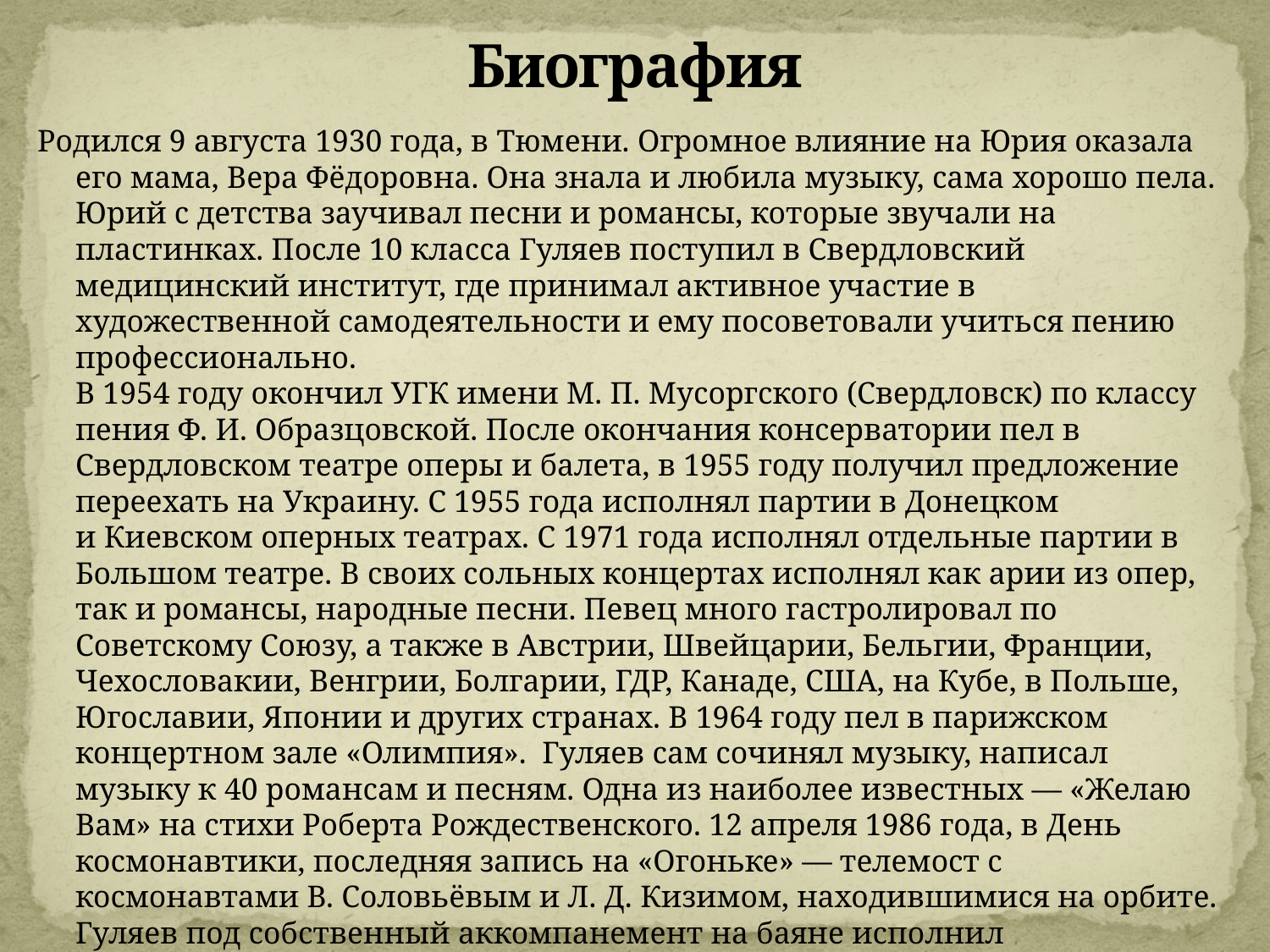

# Биография
Родился 9 августа 1930 года, в Тюмени. Огромное влияние на Юрия оказала его мама, Вера Фёдоровна. Она знала и любила музыку, сама хорошо пела. Юрий с детства заучивал песни и романсы, которые звучали на пластинках. После 10 класса Гуляев поступил в Свердловский медицинский институт, где принимал активное участие в художественной самодеятельности и ему посоветовали учиться пению профессионально.
В 1954 году окончил УГК имени М. П. Мусоргского (Свердловск) по классу пения Ф. И. Образцовской. После окончания консерватории пел в Свердловском театре оперы и балета, в 1955 году получил предложение переехать на Украину. С 1955 года исполнял партии в Донецком и Киевском оперных театрах. С 1971 года исполнял отдельные партии в Большом театре. В своих сольных концертах исполнял как арии из опер, так и романсы, народные песни. Певец много гастролировал по Советскому Союзу, а также в Австрии, Швейцарии, Бельгии, Франции, Чехословакии, Венгрии, Болгарии, ГДР, Канаде, США, на Кубе, в Польше, Югославии, Японии и других странах. В 1964 году пел в парижском концертном зале «Олимпия».  Гуляев сам сочинял музыку, написал музыку к 40 романсам и песням. Одна из наиболее известных — «Желаю Вам» на стихи Роберта Рождественского. 12 апреля 1986 года, в День космонавтики, последняя запись на «Огоньке» — телемост с космонавтами В. Соловьёвым и Л. Д. Кизимом, находившимися на орбите. Гуляев под собственный аккомпанемент на баяне исполнил песню «Платком махнула у ворот моя любимая». 23 апреля 1986 года скончался от сердечного приступа.